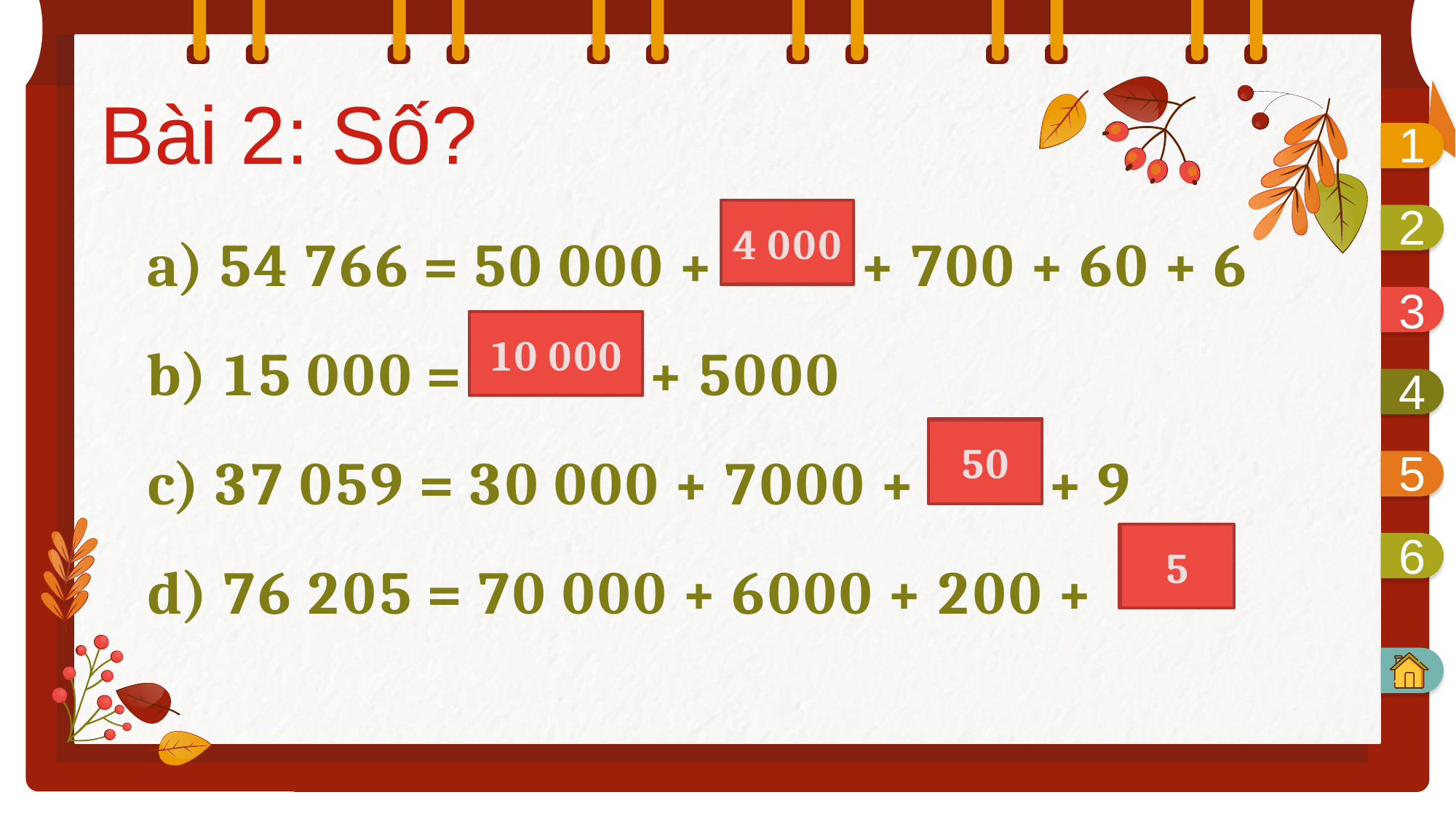

Bài 2: Số?

1

2
a) 54 766 = 50 000 +           + 700 + 60 + 6
b) 15 000 =              + 5000
c) 37 059 = 30 000 + 7000 +          + 9
d) 76 205 = 70 000 + 6000 + 200 +

4 000

3

10 000
4

50
5

6

5